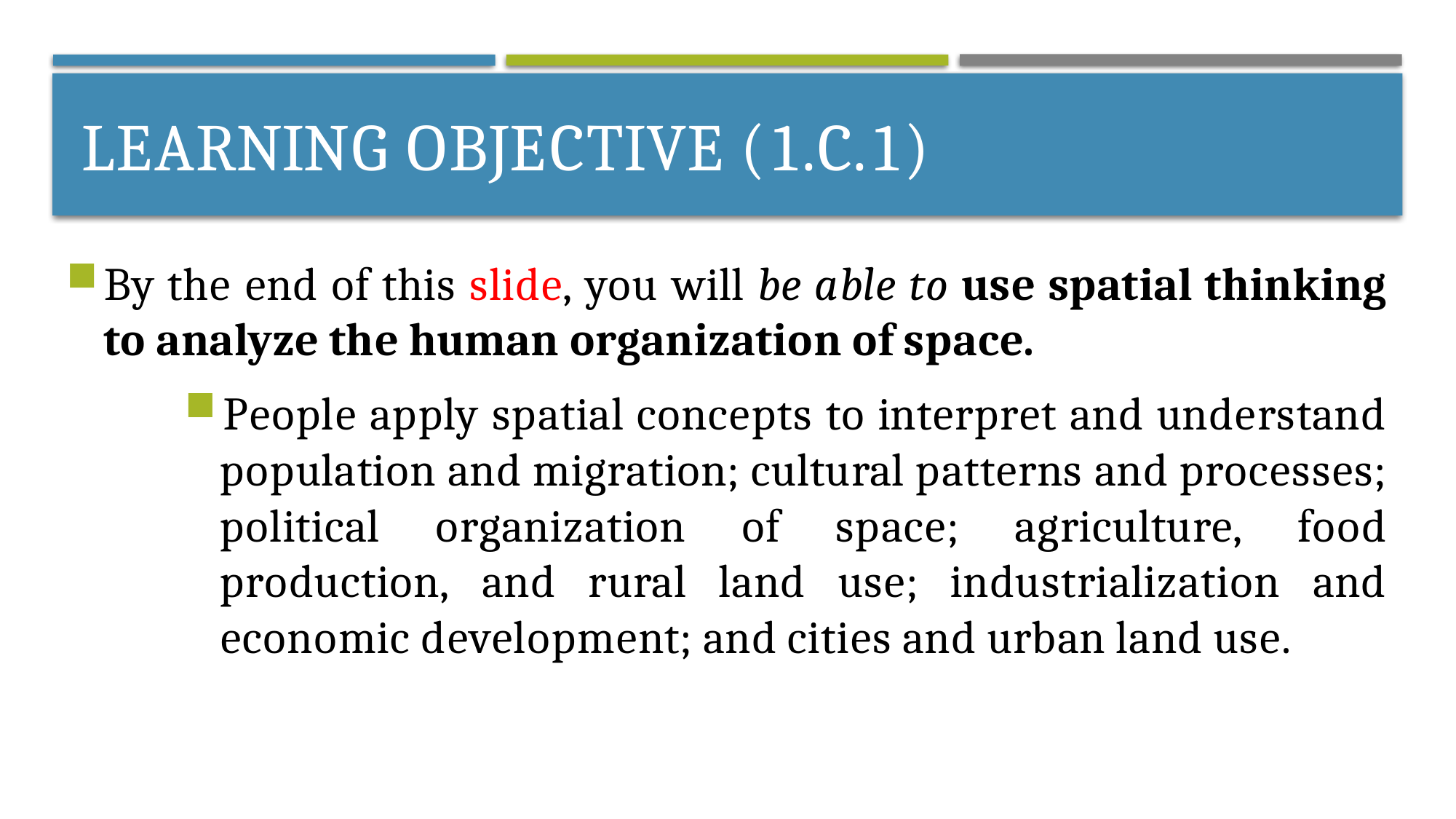

# Learning objective (1.C.1)
By the end of this slide, you will be able to use spatial thinking to analyze the human organization of space.
People apply spatial concepts to interpret and understand population and migration; cultural patterns and processes; political organization of space; agriculture, food production, and rural land use; industrialization and economic development; and cities and urban land use.